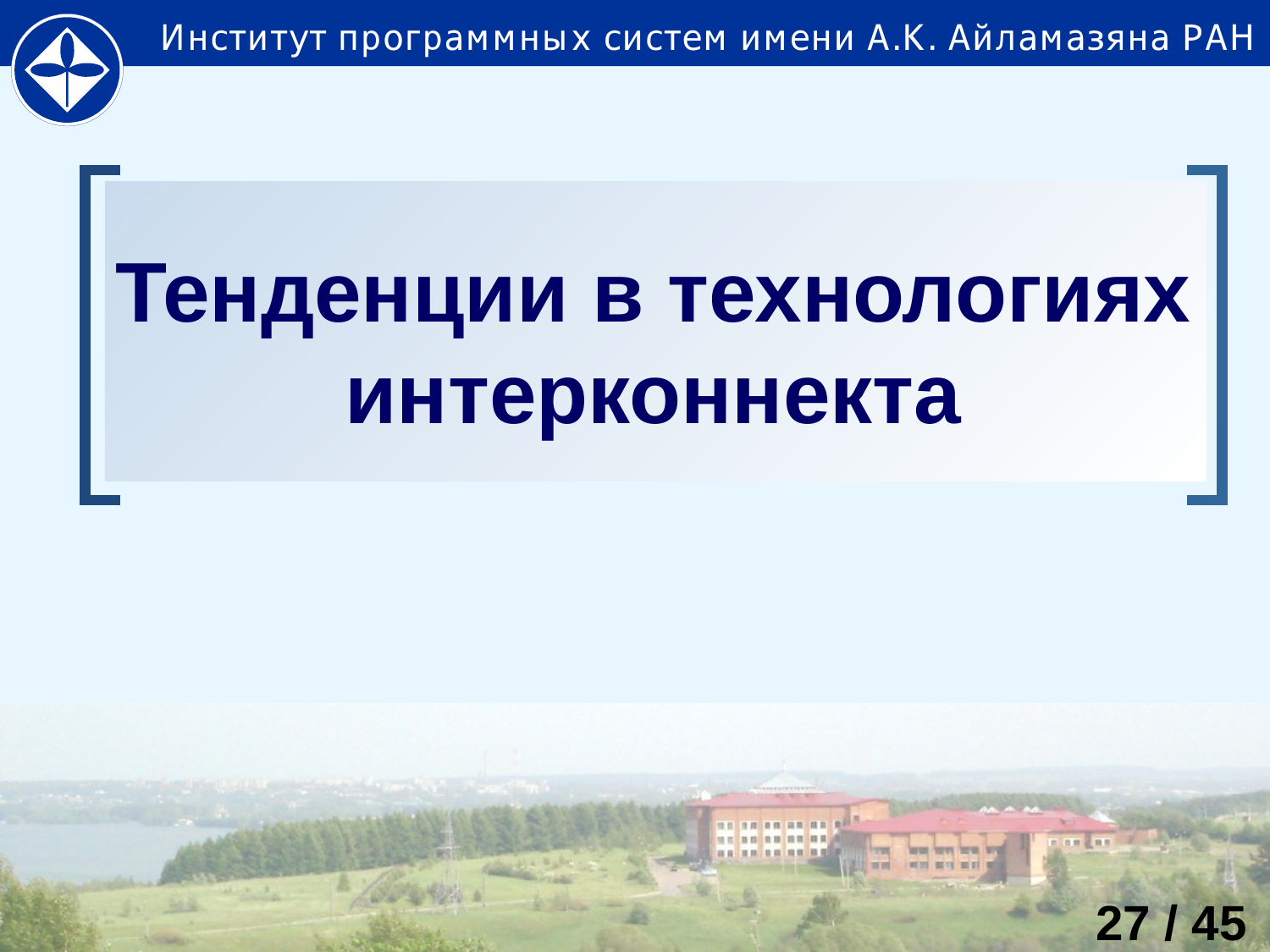

# Тенденции в технологиях интерконнекта

27 / 45